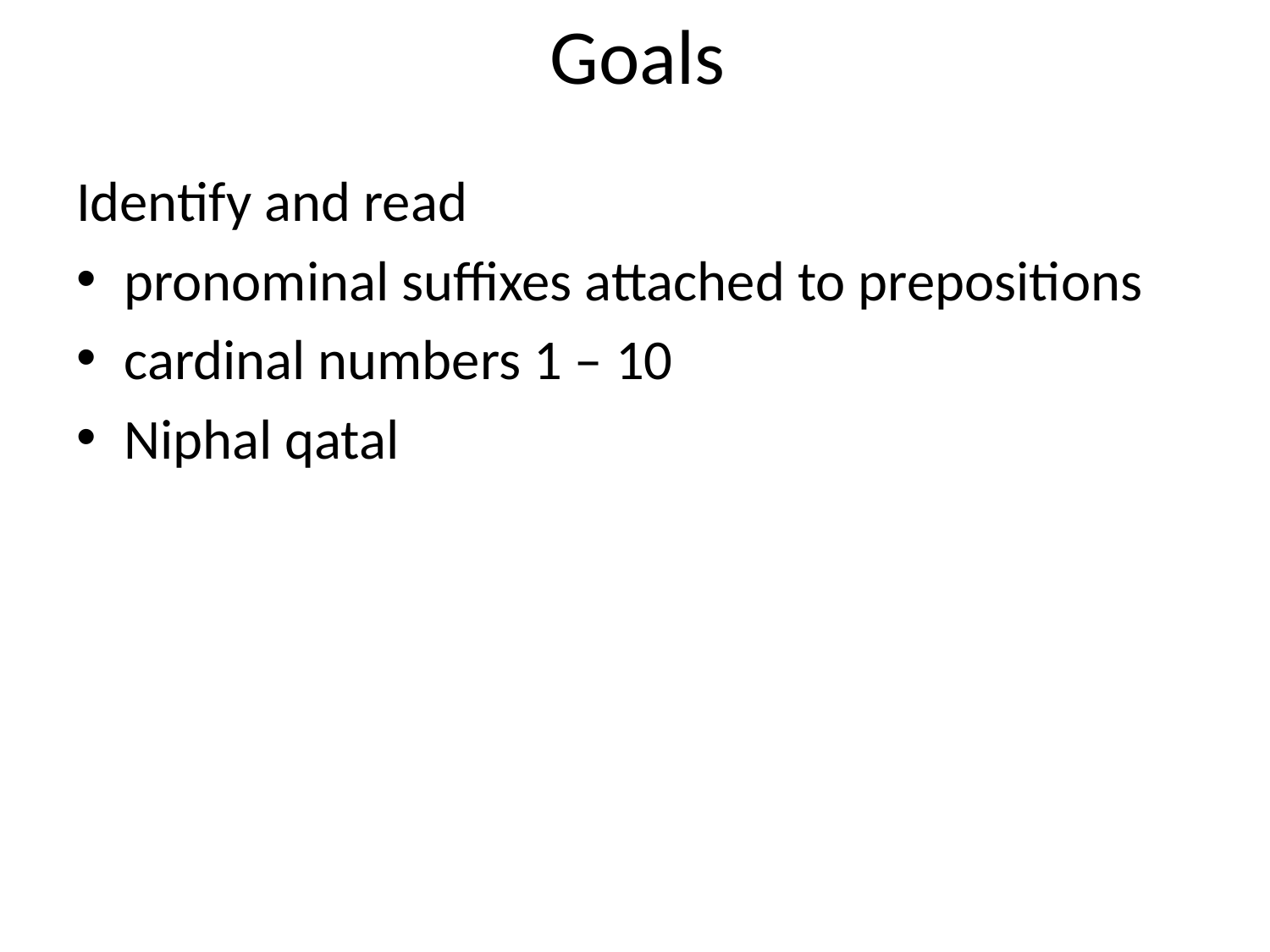

# Goals
Identify and read
pronominal suffixes attached to prepositions
cardinal numbers 1 – 10
Niphal qatal